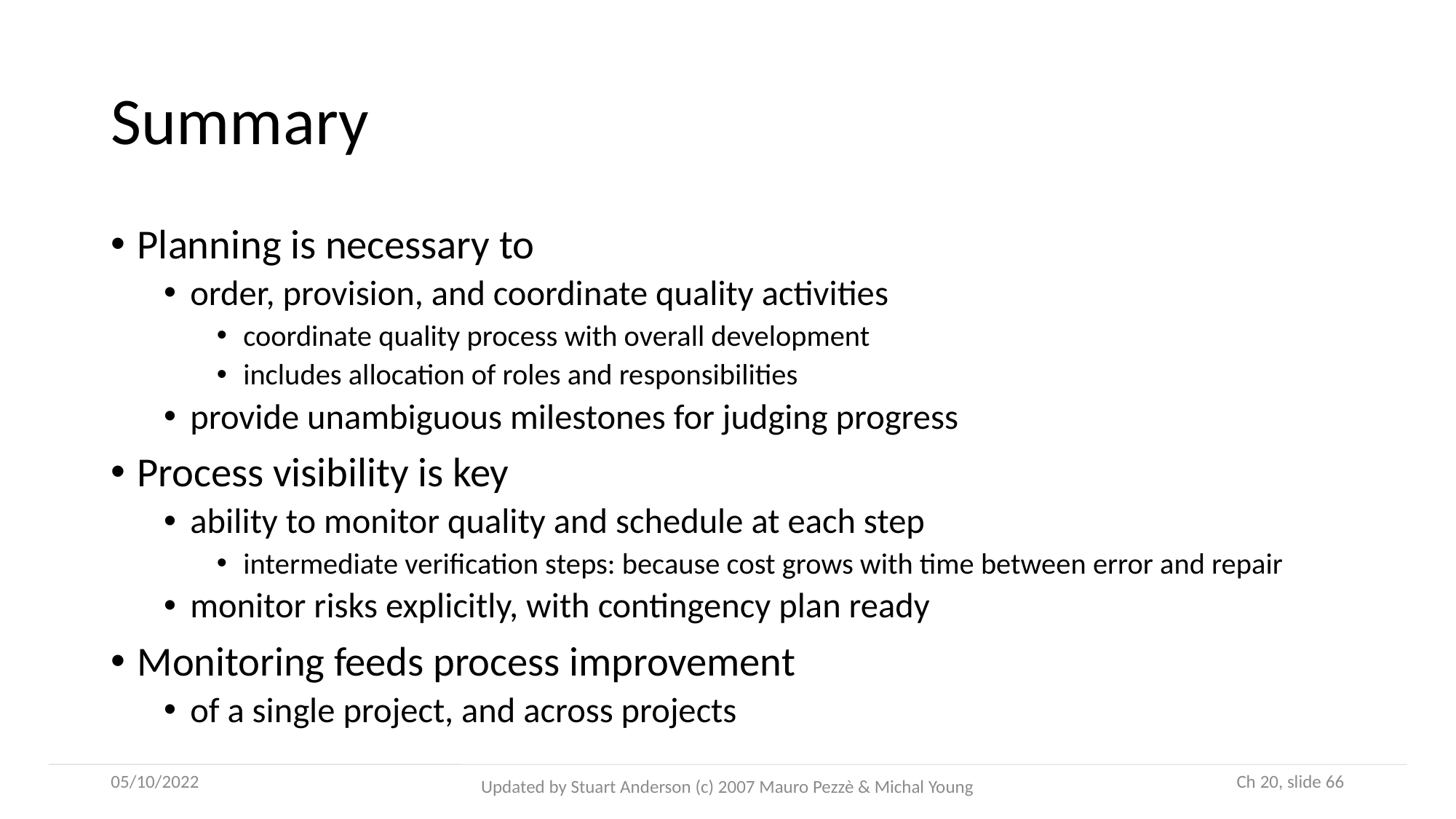

# Summary
Planning is necessary to
order, provision, and coordinate quality activities
coordinate quality process with overall development
includes allocation of roles and responsibilities
provide unambiguous milestones for judging progress
Process visibility is key
ability to monitor quality and schedule at each step
intermediate verification steps: because cost grows with time between error and repair
monitor risks explicitly, with contingency plan ready
Monitoring feeds process improvement
of a single project, and across projects
05/10/2022
 Ch 20, slide 66
Updated by Stuart Anderson (c) 2007 Mauro Pezzè & Michal Young